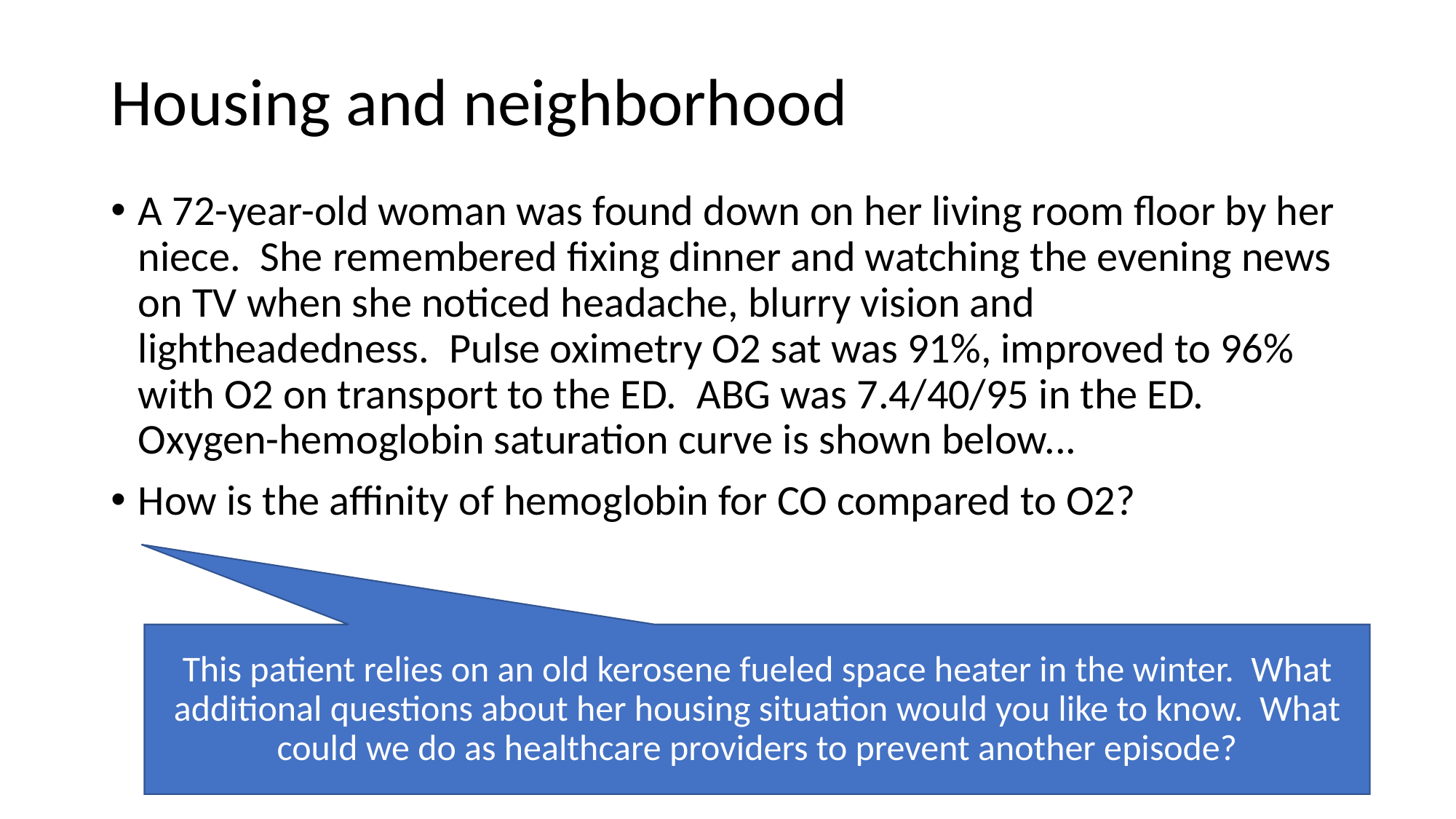

# Housing and neighborhood
A 72-year-old woman was found down on her living room floor by her niece.  She remembered fixing dinner and watching the evening news on TV when she noticed headache, blurry vision and lightheadedness.  Pulse oximetry O2 sat was 91%, improved to 96% with O2 on transport to the ED.  ABG was 7.4/40/95 in the ED. Oxygen-hemoglobin saturation curve is shown below...
How is the affinity of hemoglobin for CO compared to O2?
This patient relies on an old kerosene fueled space heater in the winter.  What additional questions about her housing situation would you like to know.  What could we do as healthcare providers to prevent another episode?